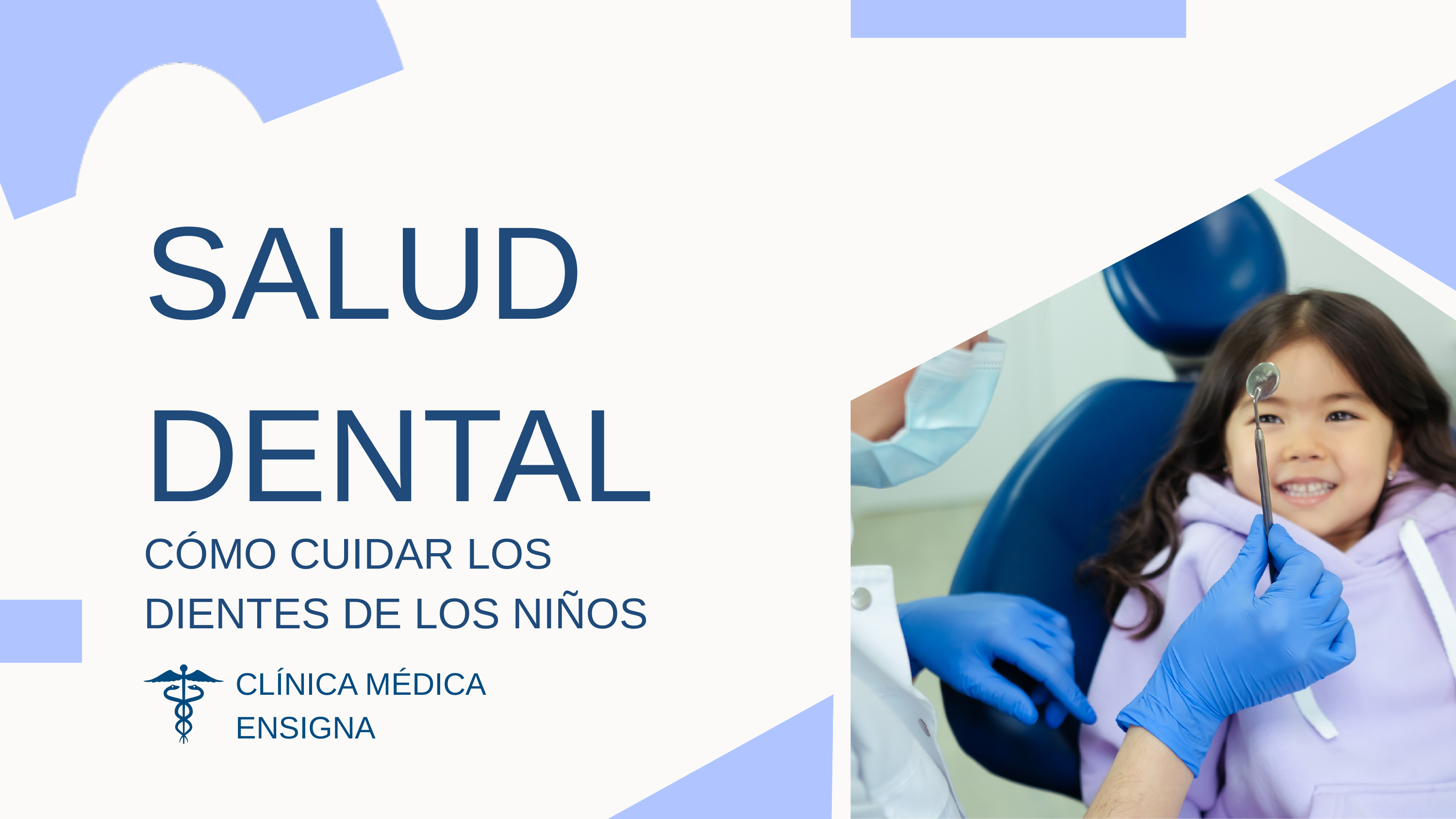

SALUD DENTAL

CÓMO CUIDAR LOS DIENTES DE LOS NIÑOS

CLÍNICA MÉDICA ENSIGNA